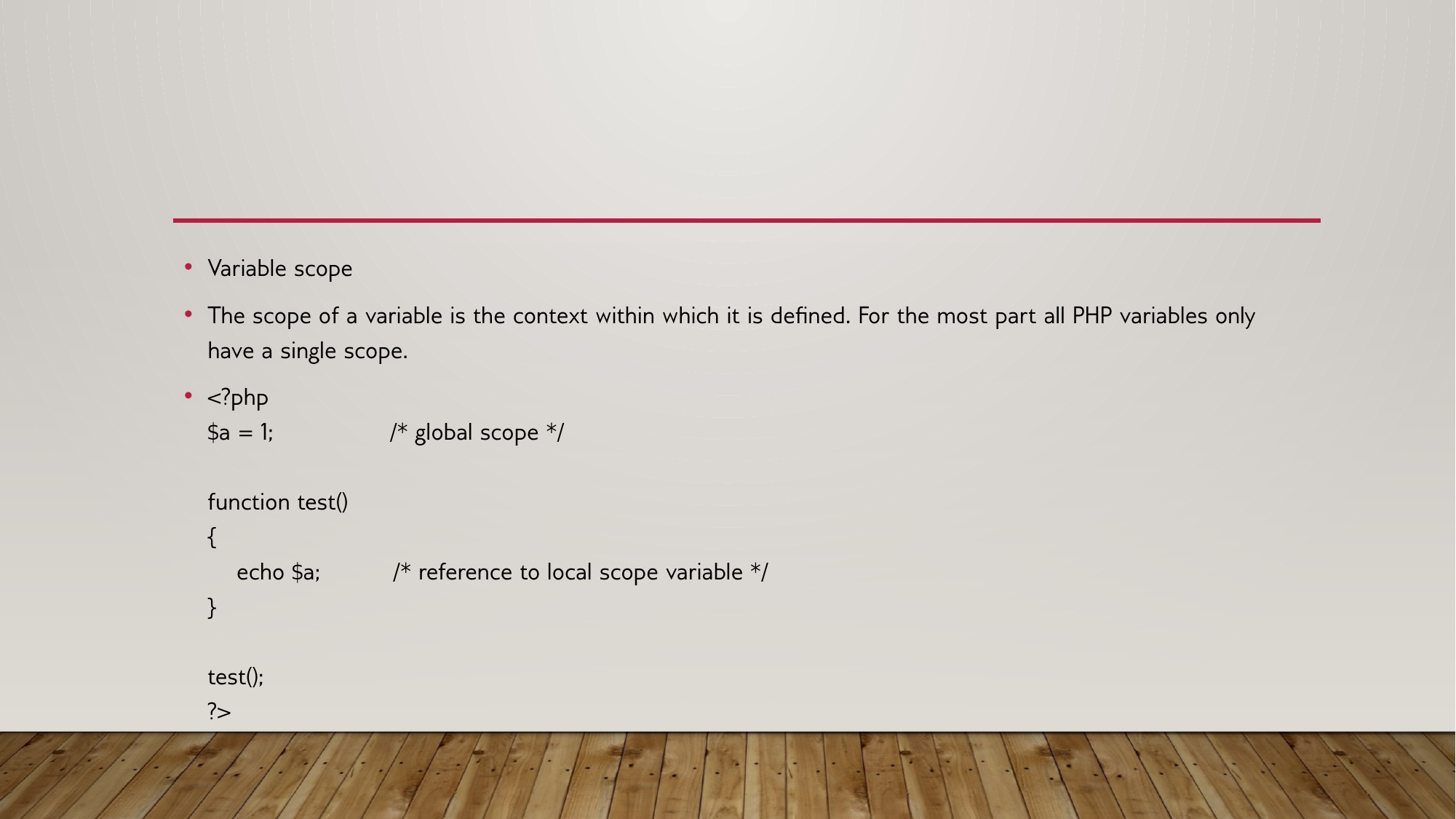

#
Variable scope
The scope of a variable is the context within which it is defined. For the most part all PHP variables only have a single scope.
<?php
$a = 1;                /* global scope */ 
function test()
{ 
    echo $a;          /* reference to local scope variable */ 
} 
test();
?>